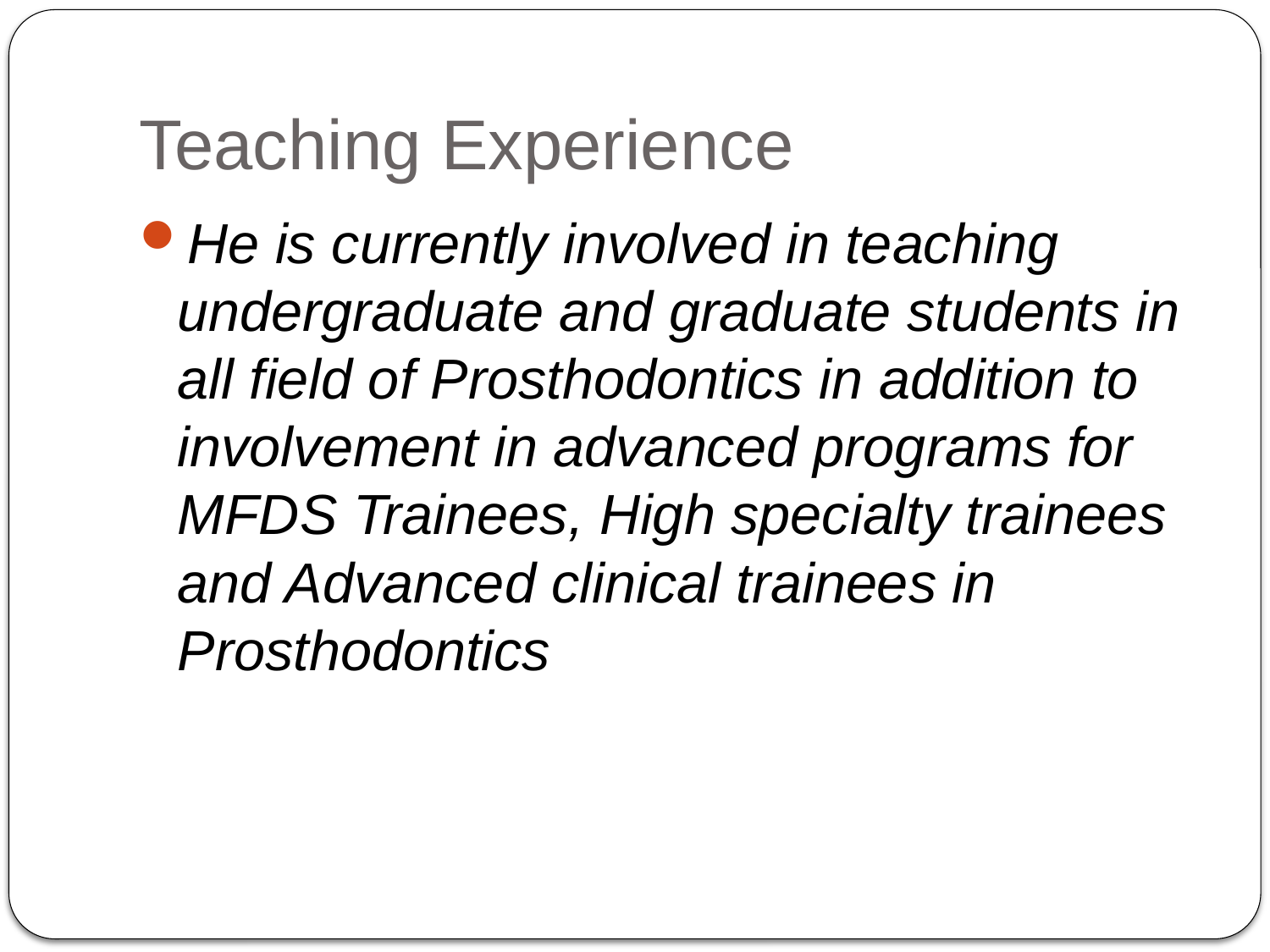

# Teaching Experience
He is currently involved in teaching undergraduate and graduate students in all field of Prosthodontics in addition to involvement in advanced programs for MFDS Trainees, High specialty trainees and Advanced clinical trainees in Prosthodontics